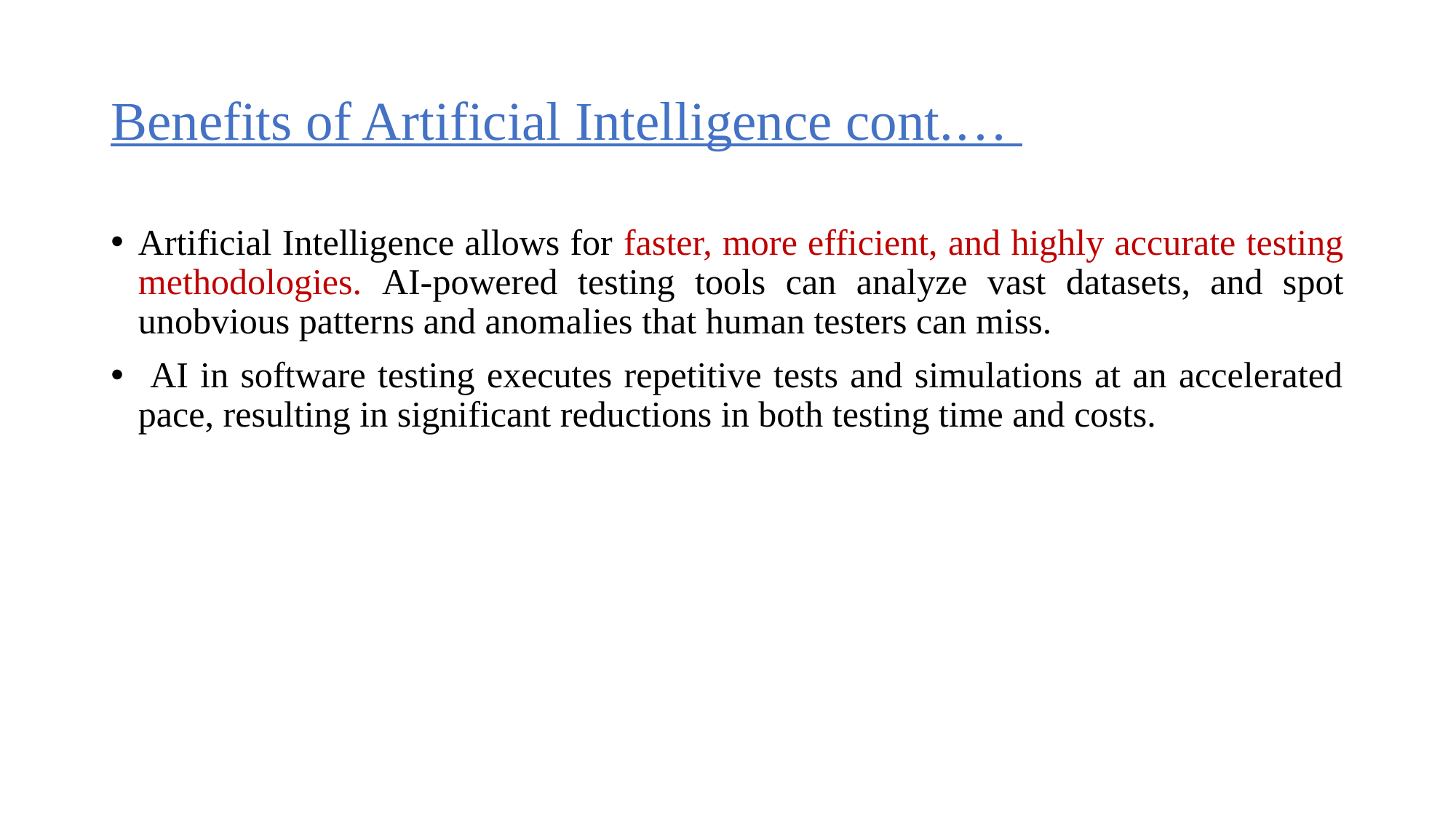

# Benefits of Artificial Intelligence cont.…
Artificial Intelligence allows for faster, more efficient, and highly accurate testing methodologies. AI-powered testing tools can analyze vast datasets, and spot unobvious patterns and anomalies that human testers can miss.
 AI in software testing executes repetitive tests and simulations at an accelerated pace, resulting in significant reductions in both testing time and costs.